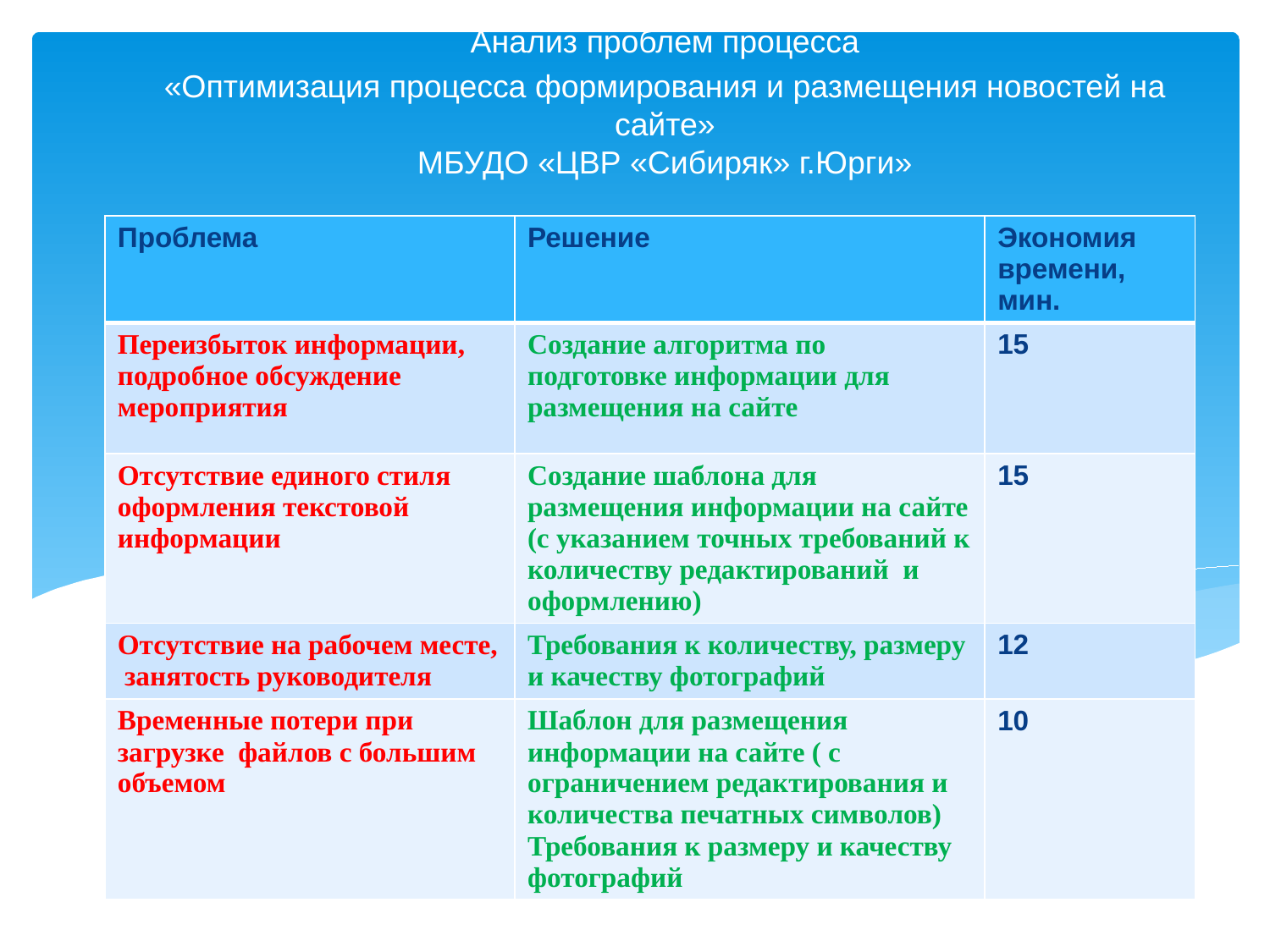

Анализ проблем процесса
«Оптимизация процесса формирования и размещения новостей на сайте»
МБУДО «ЦВР «Сибиряк» г.Юрги»
| Проблема | Решение | Экономия времени, мин. |
| --- | --- | --- |
| Переизбыток информации, подробное обсуждение мероприятия | Создание алгоритма по подготовке информации для размещения на сайте | 15 |
| Отсутствие единого стиля оформления текстовой информации | Создание шаблона для размещения информации на сайте (с указанием точных требований к количеству редактирований и оформлению) | 15 |
| Отсутствие на рабочем месте, занятость руководителя | Требования к количеству, размеру и качеству фотографий | 12 |
| Временные потери при загрузке файлов с большим объемом | Шаблон для размещения информации на сайте ( с ограничением редактирования и количества печатных символов) Требования к размеру и качеству фотографий | 10 |